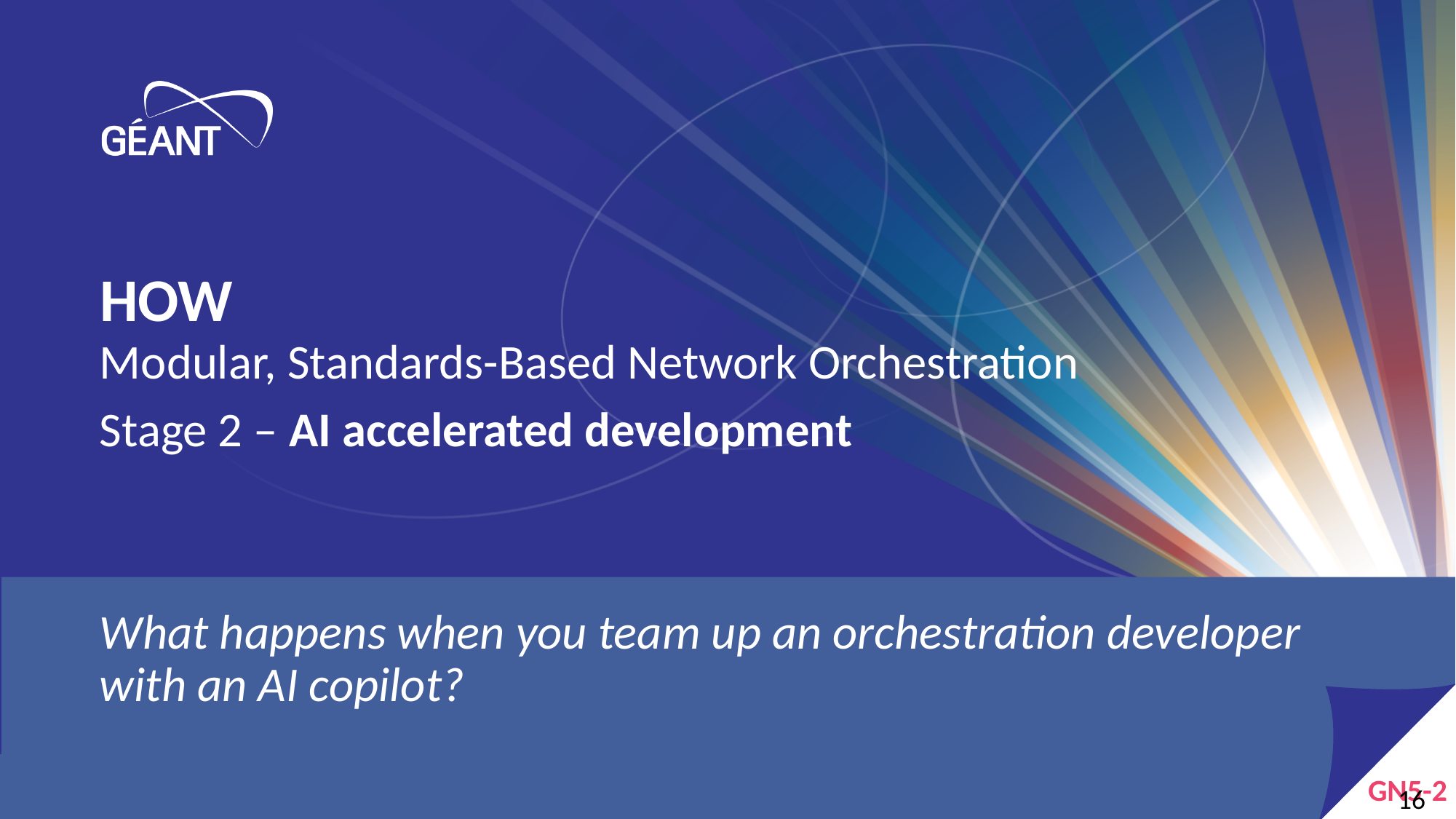

# HOW
Modular, Standards-Based Network Orchestration
Stage 2 – AI accelerated development

What happens when you team up an orchestration developer with an AI copilot?
16